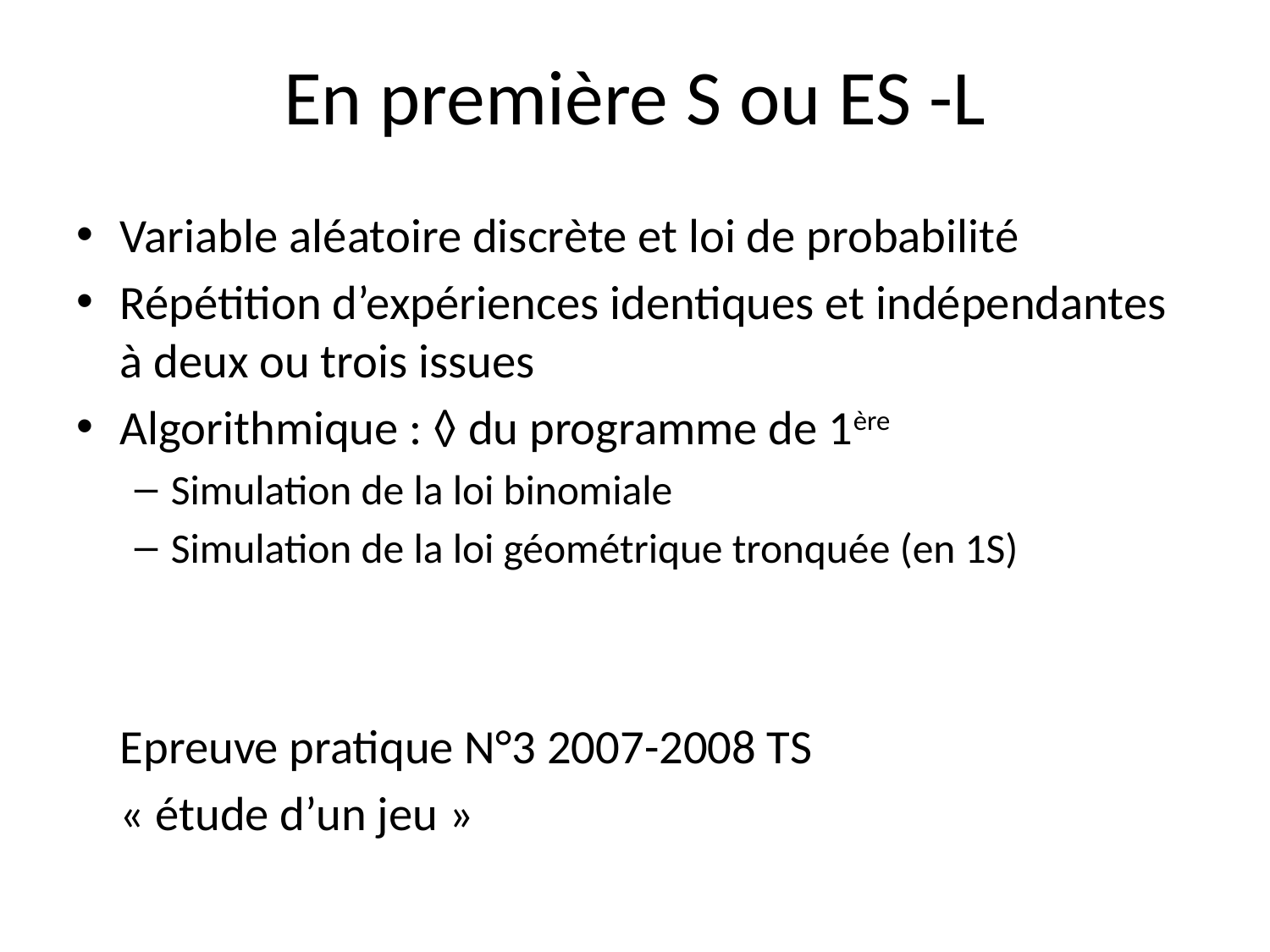

# En première S ou ES -L
Variable aléatoire discrète et loi de probabilité
Répétition d’expériences identiques et indépendantes à deux ou trois issues
Algorithmique : ◊ du programme de 1ère
Simulation de la loi binomiale
Simulation de la loi géométrique tronquée (en 1S)

		Epreuve pratique N°3 2007-2008 TS
				« étude d’un jeu »